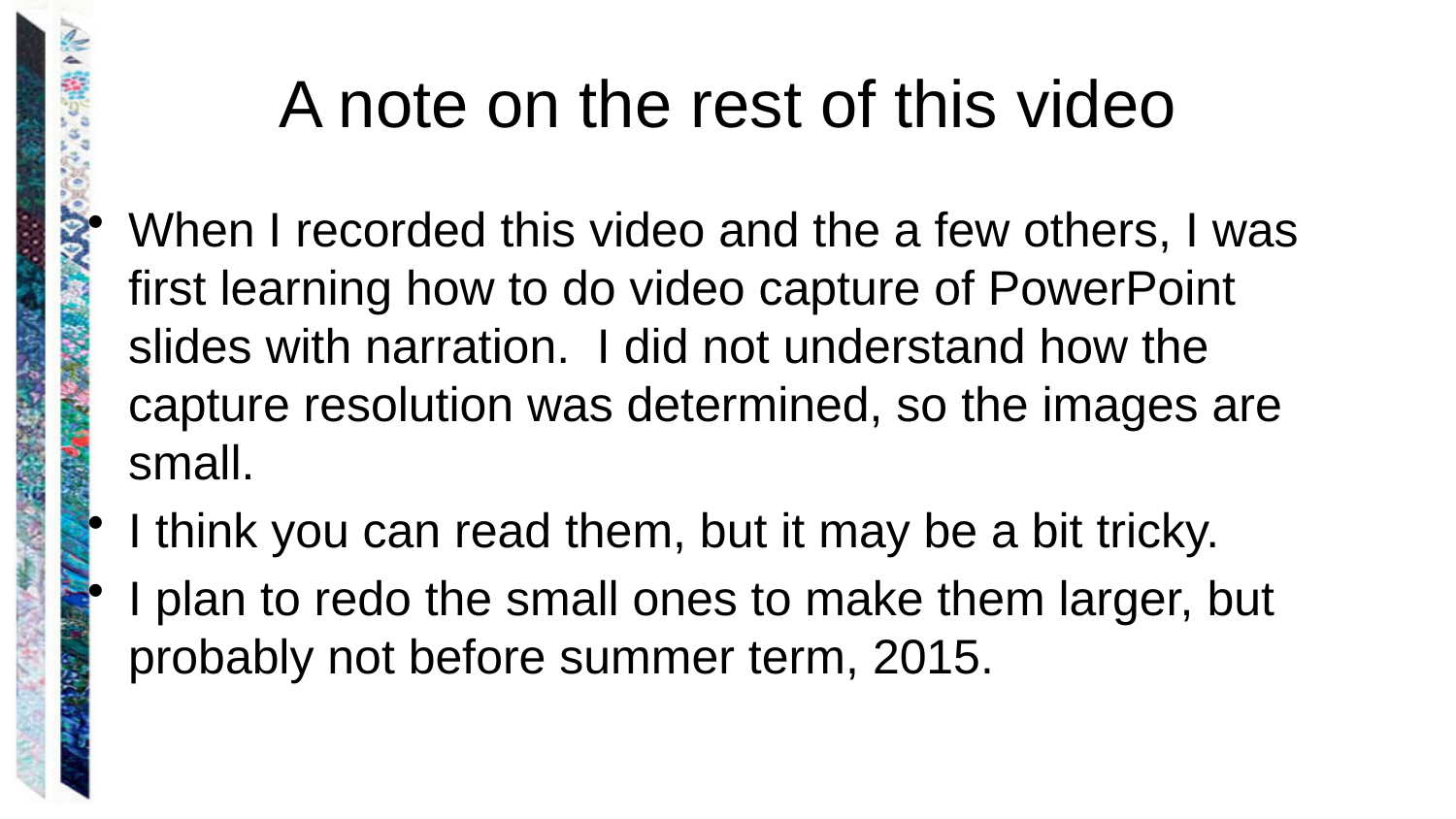

# A note on the rest of this video
When I recorded this video and the a few others, I was first learning how to do video capture of PowerPoint slides with narration.  I did not understand how the capture resolution was determined, so the images are small.
I think you can read them, but it may be a bit tricky.
I plan to redo the small ones to make them larger, but probably not before summer term, 2015.